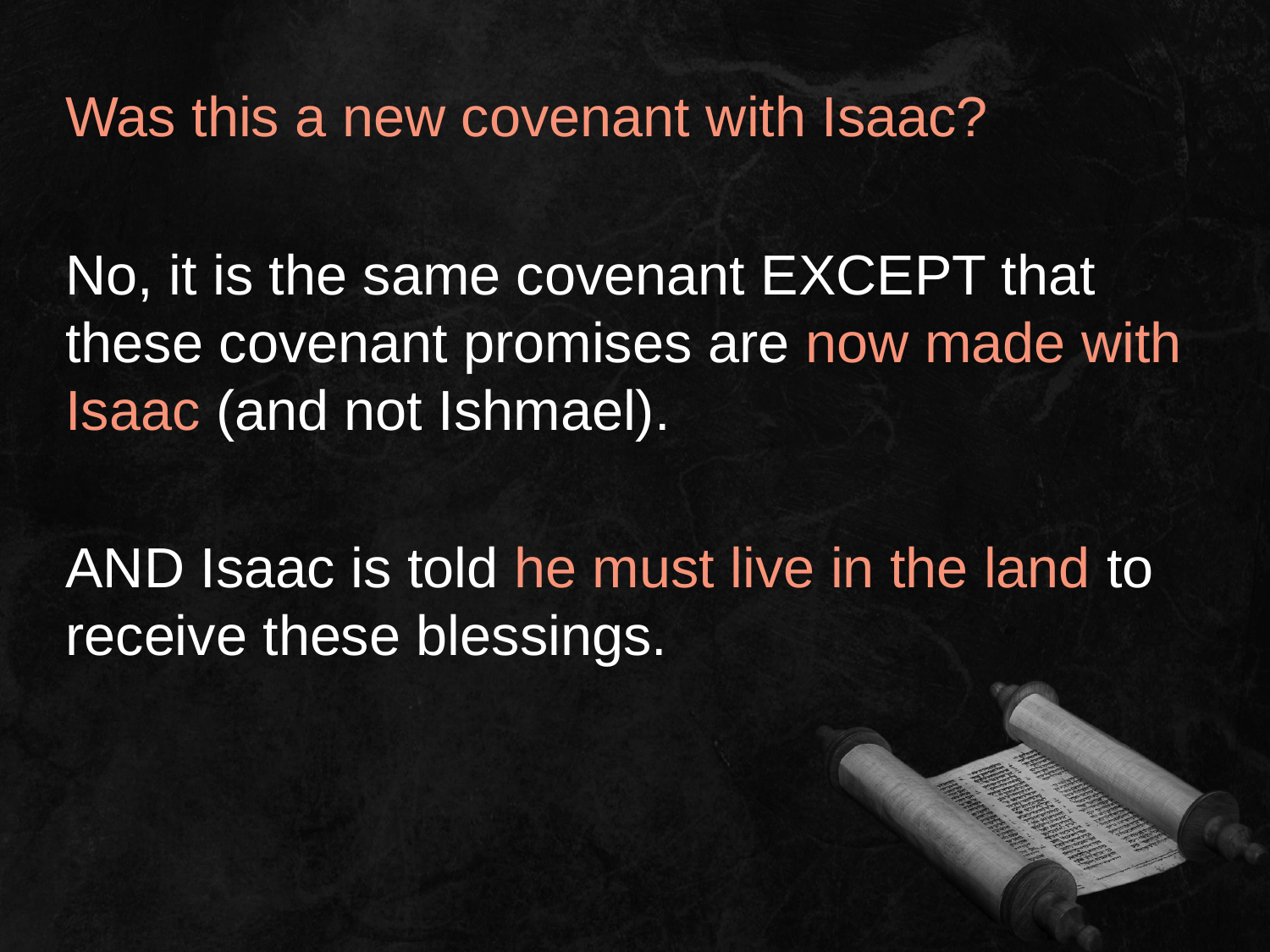

Was this a new covenant with Isaac?

No, it is the same covenant EXCEPT that these covenant promises are now made with Isaac (and not Ishmael).

AND Isaac is told he must live in the land to receive these blessings.